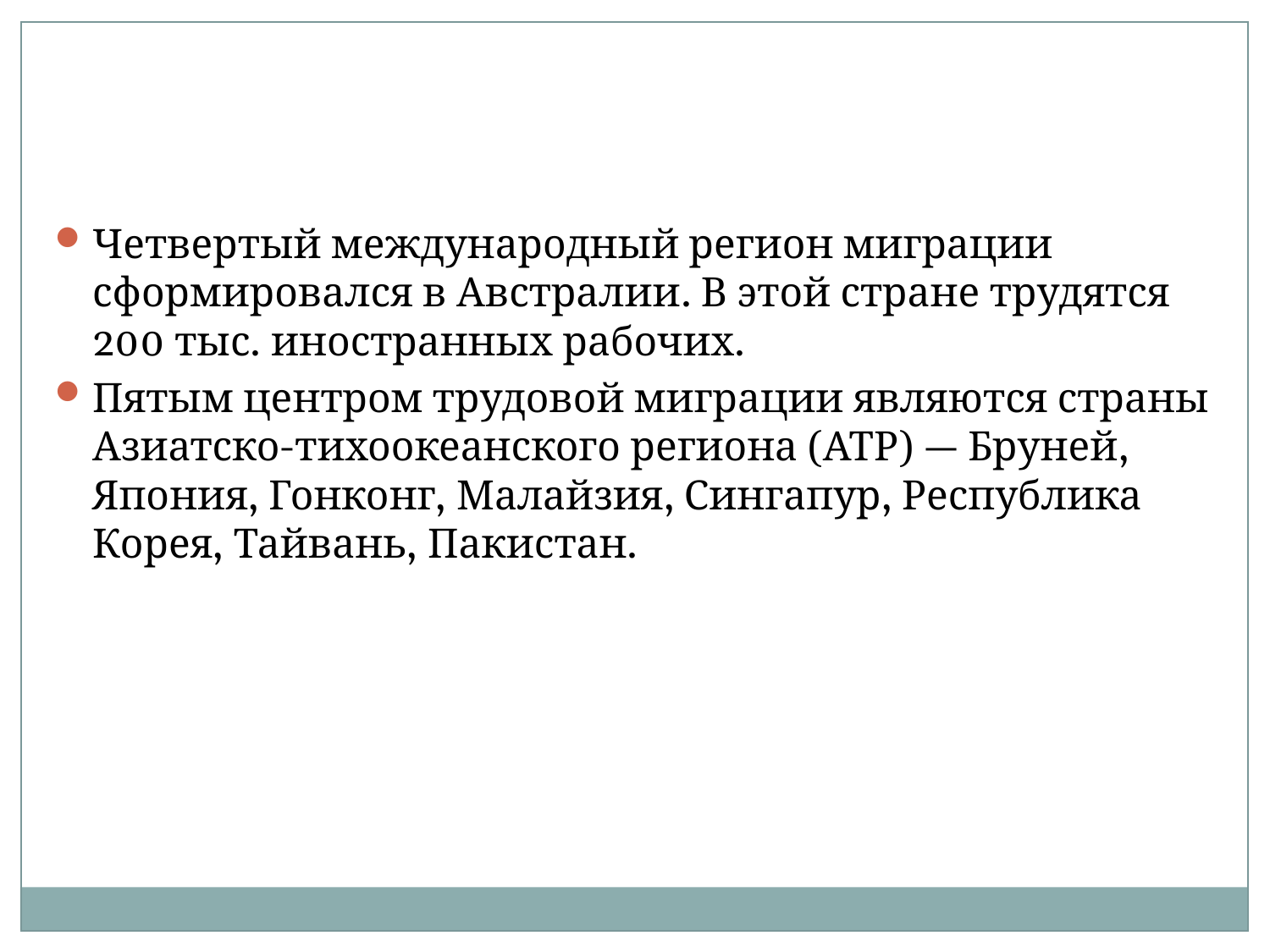

Четвертый международный регион миграции сформировался в Австралии. В этой стране трудятся 200 тыс. иностранных рабочих.
Пятым центром трудовой миграции являются страны Азиатско-тихоокеанского региона (АТР) — Бруней, Япония, Гонконг, Малайзия, Сингапур, Республика Корея, Тайвань, Пакистан.